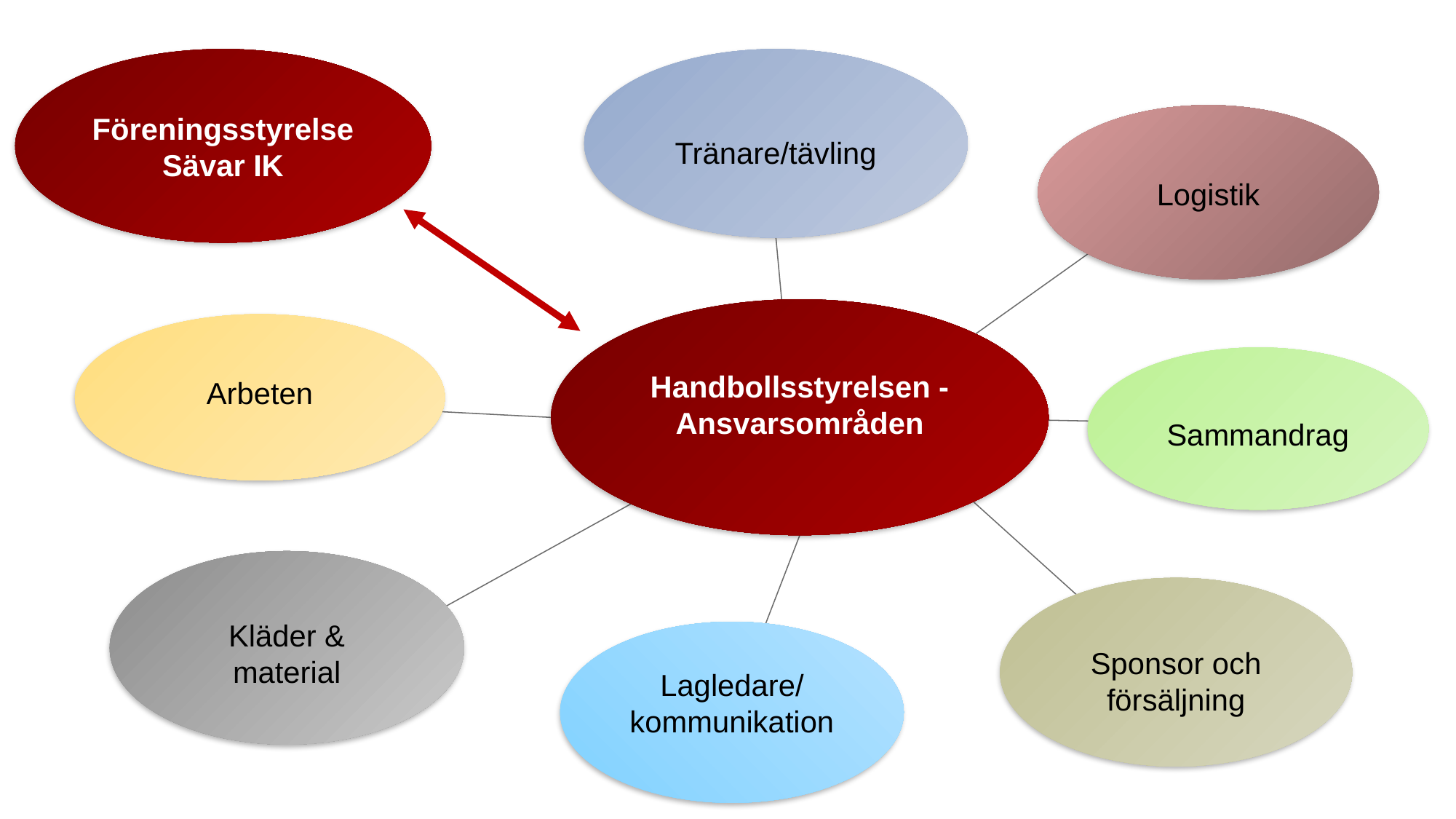

Tränare/tävling

Föreningsstyrelse Sävar IK

Logistik

Handbollsstyrelsen -Ansvarsområden

Arbeten

Sammandrag

Kläder & material

Sponsor och försäljning

Lagledare/ kommunikation